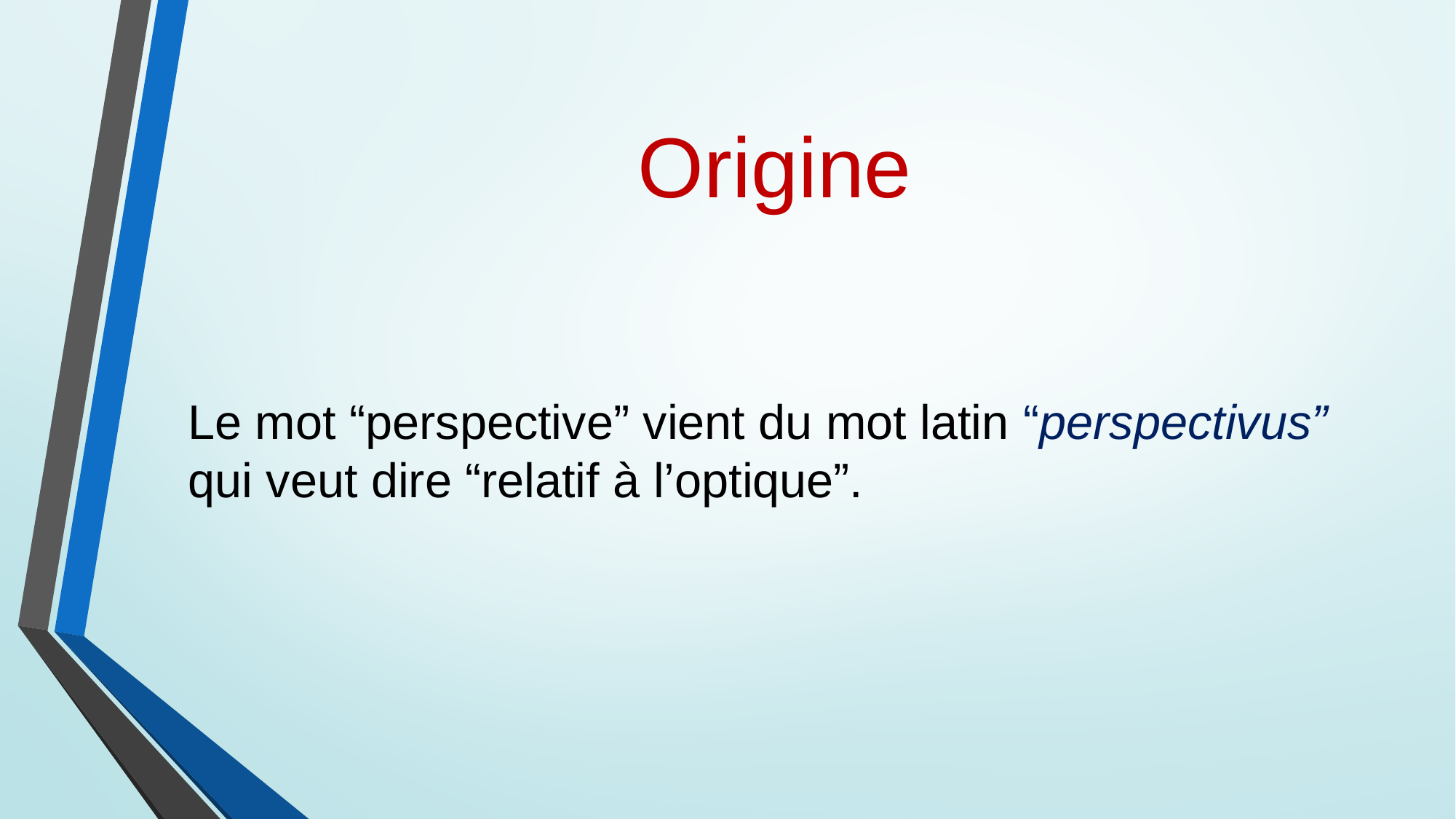

# Origine
Le mot “perspective” vient du mot latin “perspectivus” qui veut dire “relatif à l’optique”.